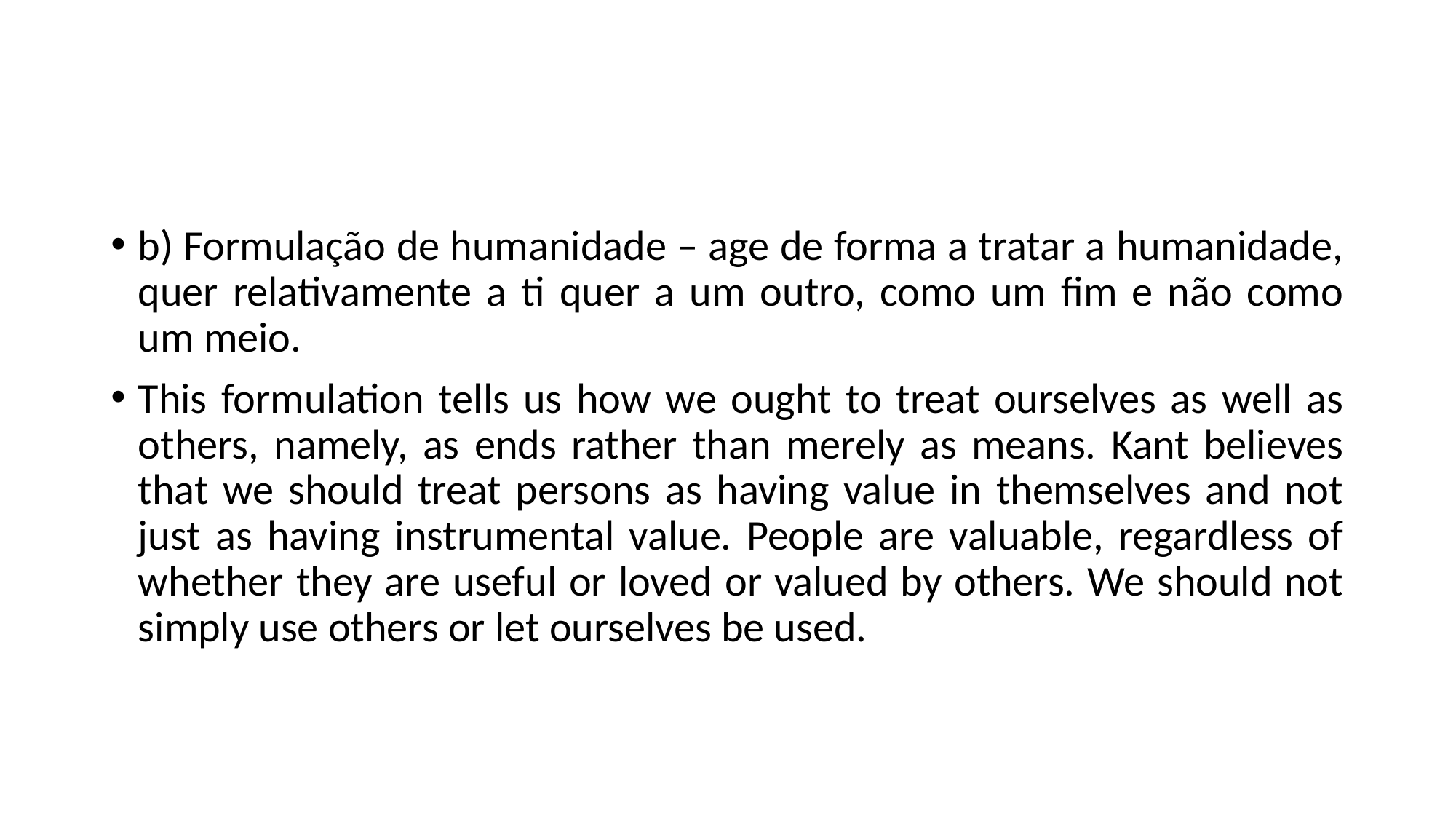

#
b) Formulação de humanidade – age de forma a tratar a humanidade, quer relativamente a ti quer a um outro, como um fim e não como um meio.
This formulation tells us how we ought to treat ourselves as well as others, namely, as ends rather than merely as means. Kant believes that we should treat persons as having value in themselves and not just as having instrumental value. People are valuable, regardless of whether they are useful or loved or valued by others. We should not simply use others or let ourselves be used.